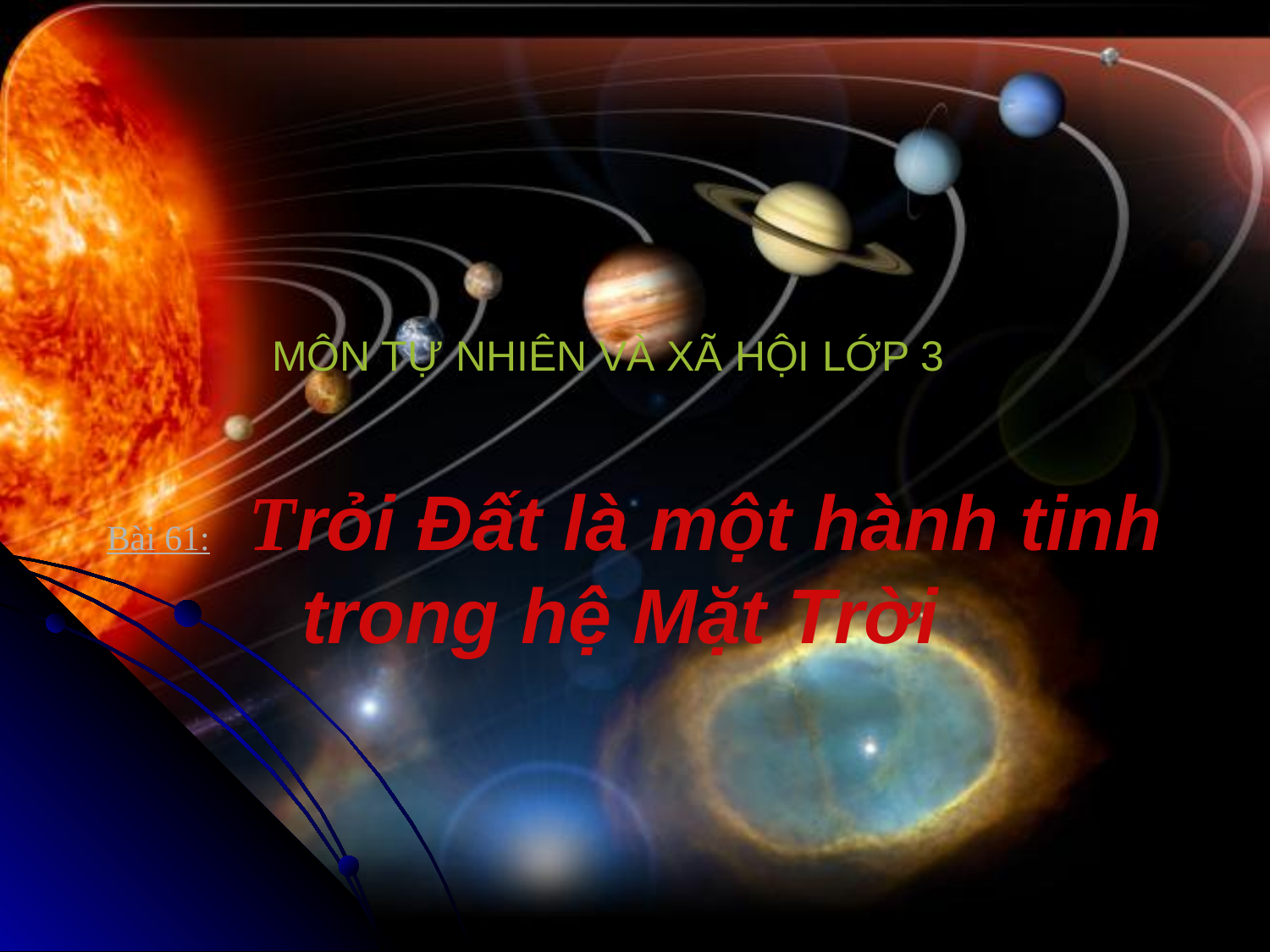

MÔN TỰ NHIÊN VÀ XÃ HỘI LỚP 3
# Bài 61:     Trỏi Đất là một hành tinh trong hệ Mặt Trời